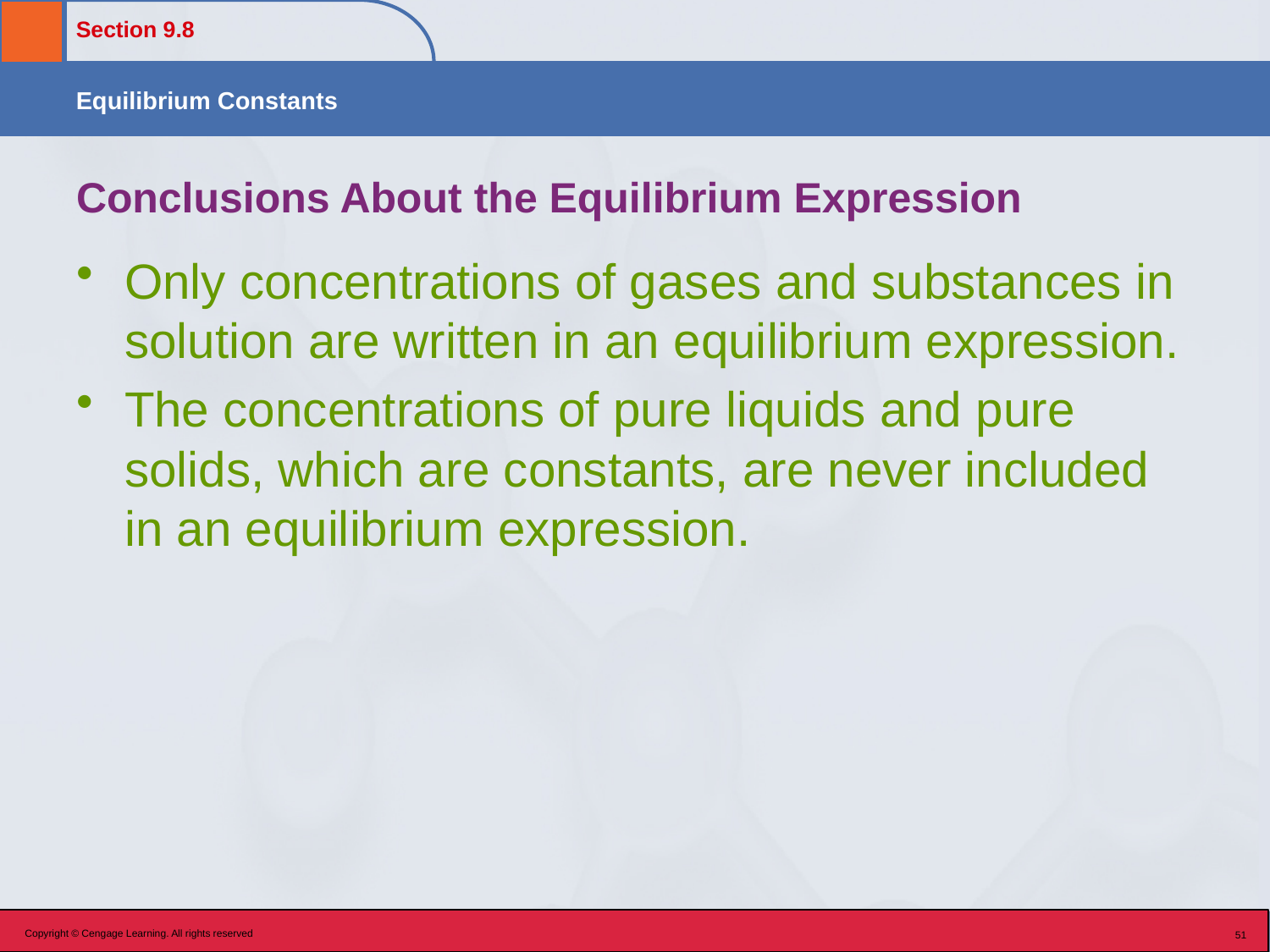

# Conclusions About the Equilibrium Expression
Only concentrations of gases and substances in solution are written in an equilibrium expression.
The concentrations of pure liquids and pure solids, which are constants, are never included in an equilibrium expression.

Copyright © Cengage Learning. All rights reserved
51